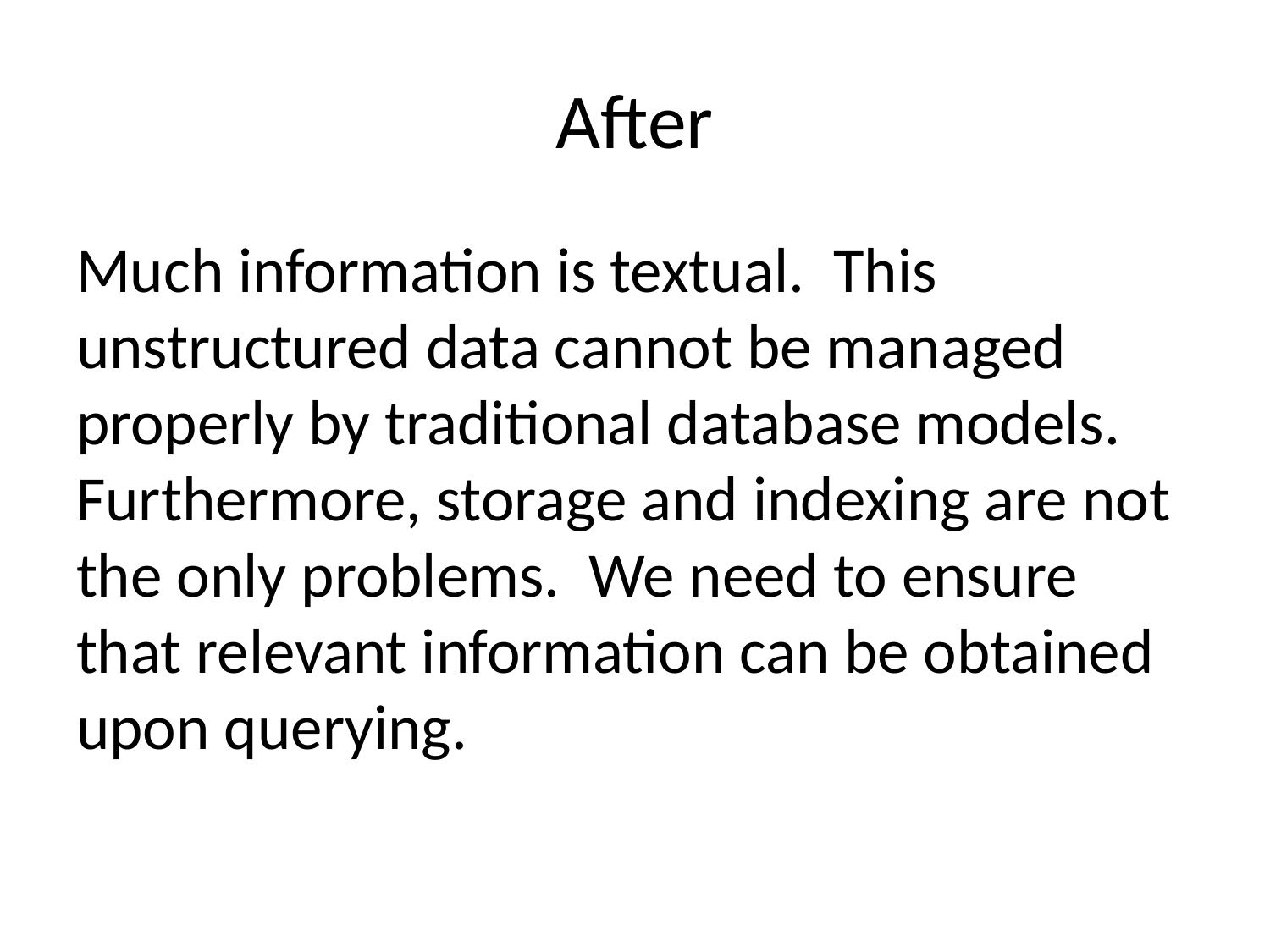

# After
Much information is textual.  This unstructured data cannot be managed properly by traditional database models.  Furthermore, storage and indexing are not the only problems.  We need to ensure that relevant information can be obtained upon querying.